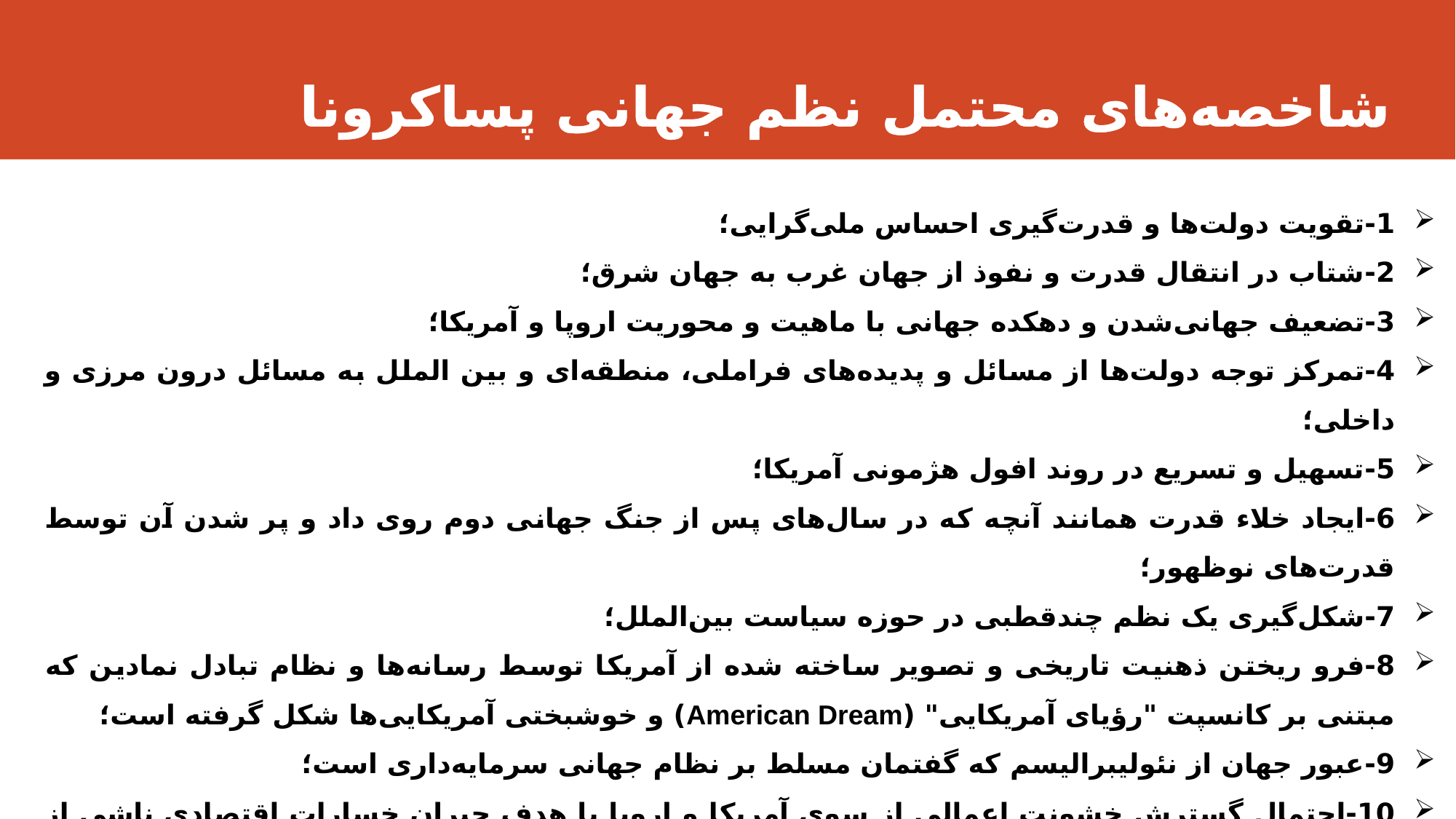

# شاخصه‌های محتمل نظم جهانی پساکرونا
1-	تقویت دولت‌ها و قدرت‌گیری احساس ملی‌گرایی؛
2-	شتاب در انتقال قدرت و نفوذ از جهان غرب به جهان شرق؛
3-	تضعیف جهانی‌شدن و دهکده جهانی با ماهیت و محوریت اروپا و آمریکا؛
4-	تمرکز توجه دولت‌ها از مسائل و پدیده‌های فراملی، منطقه‌ای و بین الملل به مسائل درون مرزی و داخلی؛
5-	تسهیل و تسریع در روند افول هژمونی آمریکا؛
6-	ایجاد خلاء قدرت همانند آنچه که در سال‌های پس از جنگ جهانی دوم روی داد و پر شدن آن توسط قدرت‌های نوظهور؛
7-	شکل‌گیری یک نظم چندقطبی در حوزه سیاست بین‌الملل؛
8-	فرو ریختن ذهنیت تاریخی و تصویر ساخته شده از آمریکا توسط رسانه‌ها و نظام تبادل نمادین که مبتنی بر کانسپت "رؤیای آمریکایی" (American Dream) و خوشبختی آمریکایی‌ها شکل گرفته است؛
9-	عبور جهان از نئولیبرالیسم که گفتمان مسلط بر نظام جهانی سرمایه‌داری است؛
10-	احتمال گسترش خشونت اِعمالی از سوی آمریکا و اروپا با هدف جبران خسارات اقتصادی ناشی از کرونا؛
11-	احتمال میلیتاریزه شدن جهان از طریق رونق بازارهای تسلیحاتی توسط دولت‌های غربی با هدف جبران خسارات ناشی از کرونا؛